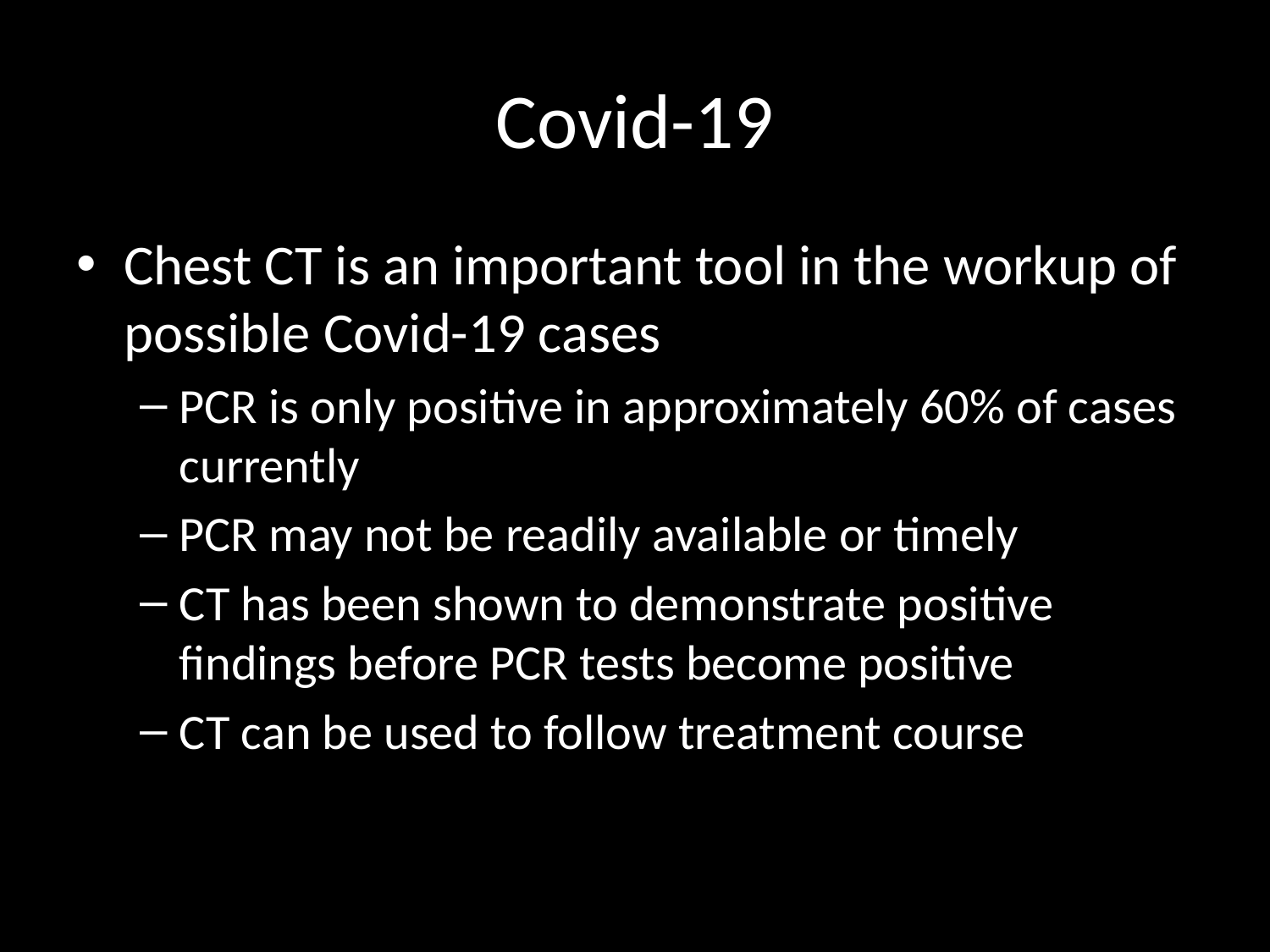

# Covid-19
Chest CT is an important tool in the workup of possible Covid-19 cases
PCR is only positive in approximately 60% of cases currently
PCR may not be readily available or timely
CT has been shown to demonstrate positive findings before PCR tests become positive
CT can be used to follow treatment course